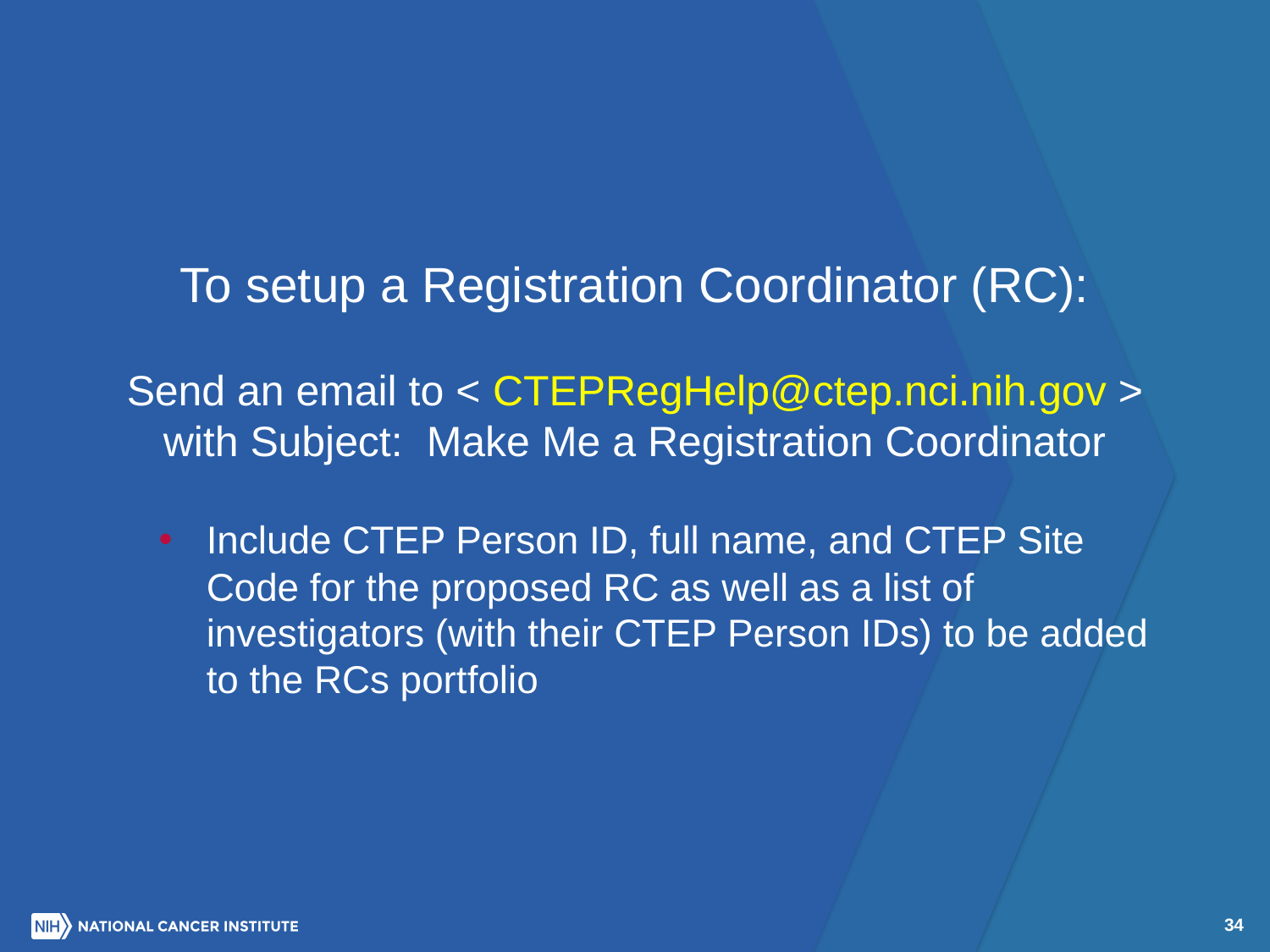

To setup a Registration Coordinator (RC):

Send an email to < CTEPRegHelp@ctep.nci.nih.gov >
with Subject:  Make Me a Registration Coordinator

Include CTEP Person ID, full name, and CTEP Site Code for the proposed RC as well as a list of investigators (with their CTEP Person IDs) to be added to the RCs portfolio